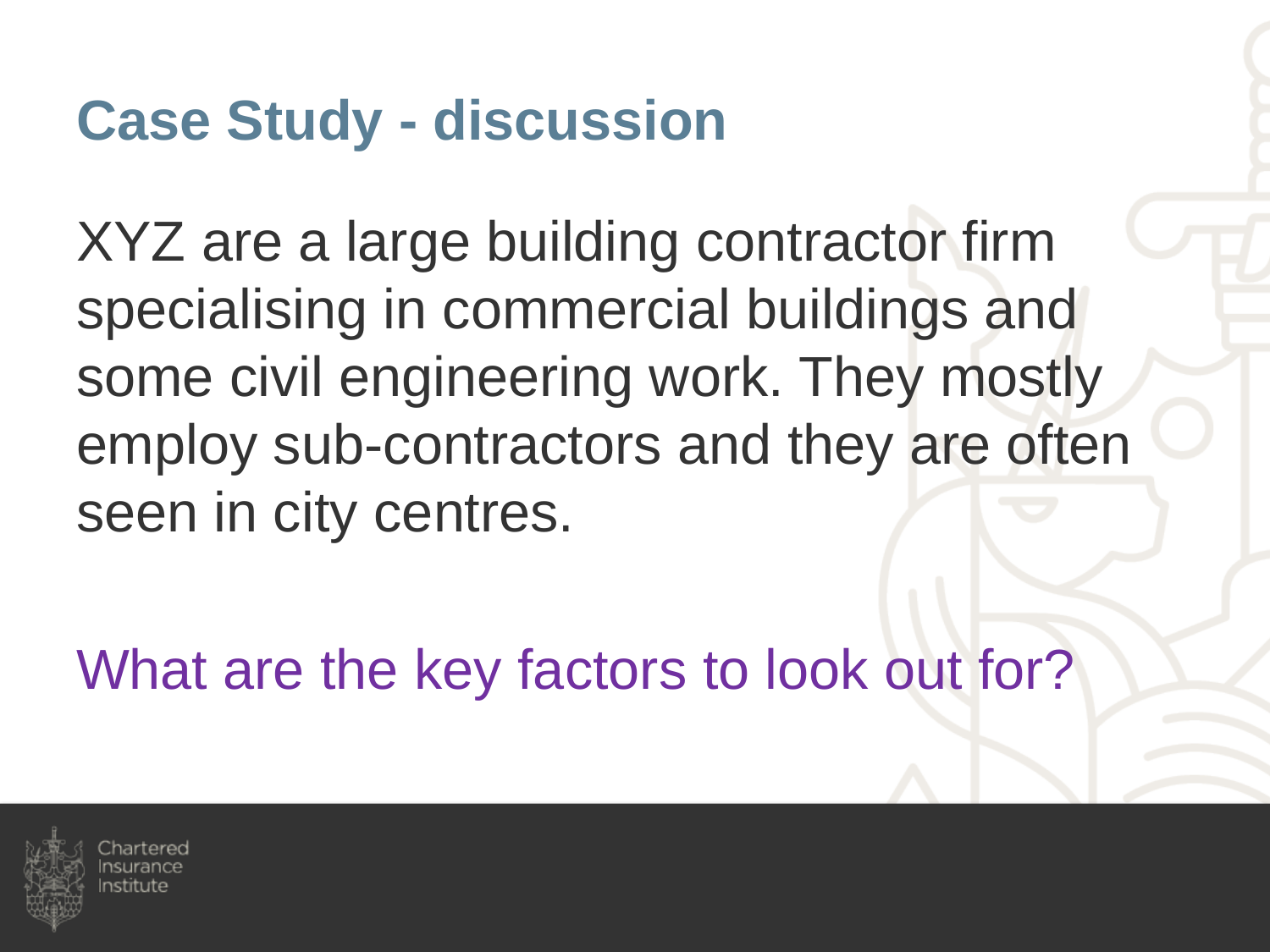

# Case Study - discussion
XYZ are a large building contractor firm specialising in commercial buildings and some civil engineering work. They mostly employ sub-contractors and they are often seen in city centres.

What are the key factors to look out for?